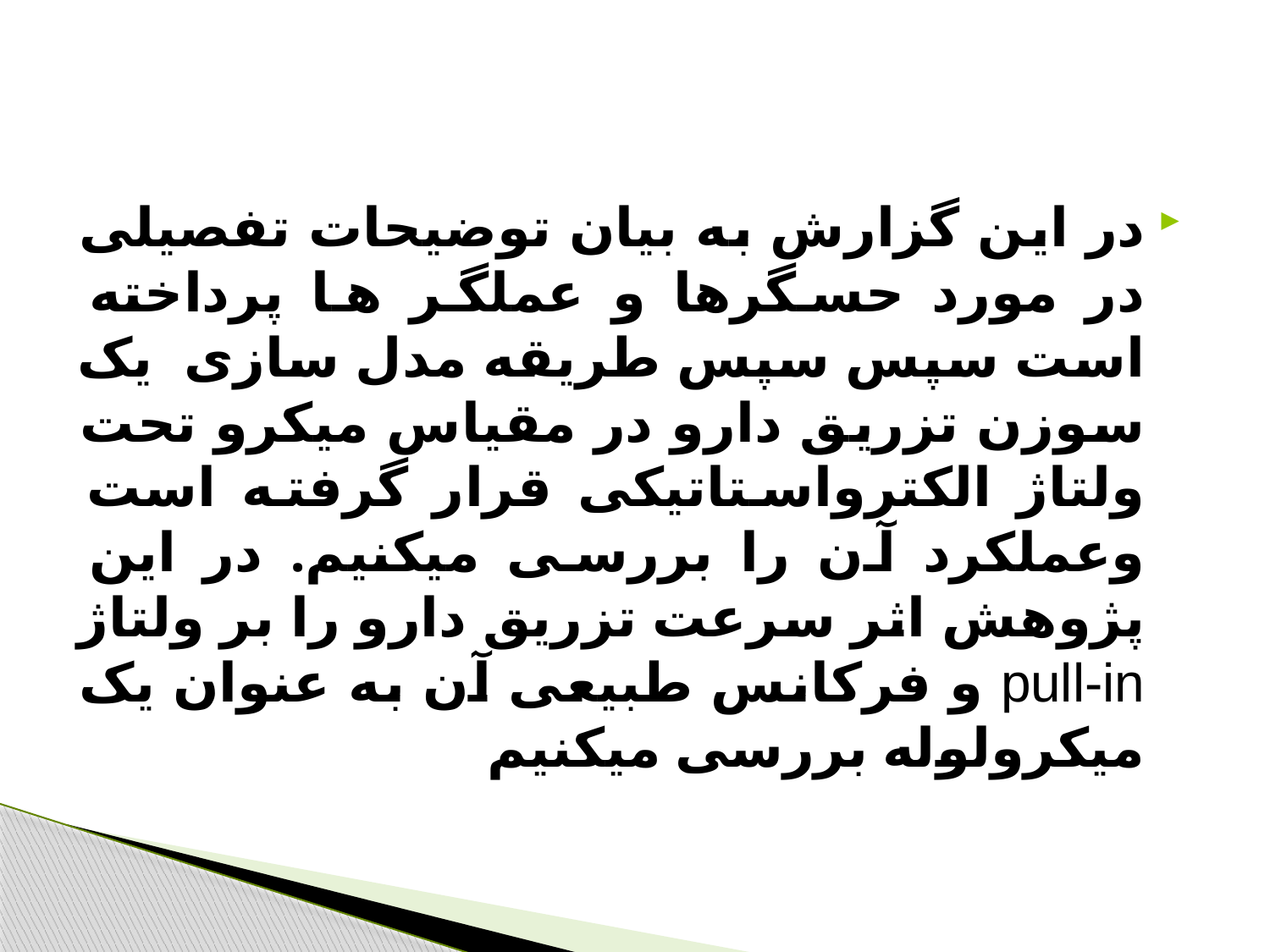

#

در این گزارش به بیان توضیحات تفصیلی در مورد حسگرها و عملگر ها پرداخته است سپس سپس طریقه مدل سازی  یک سوزن تزریق دارو در مقیاس میکرو تحت ولتاژ الکترواستاتیکی قرار گرفته است وعملکرد آن را بررسی می­کنیم. در این پژوهش اثر سرعت تزریق دارو را بر ولتاژ pull-in و فرکانس طبیعی آن به عنوان یک میکرولوله بررسی می­کنیم